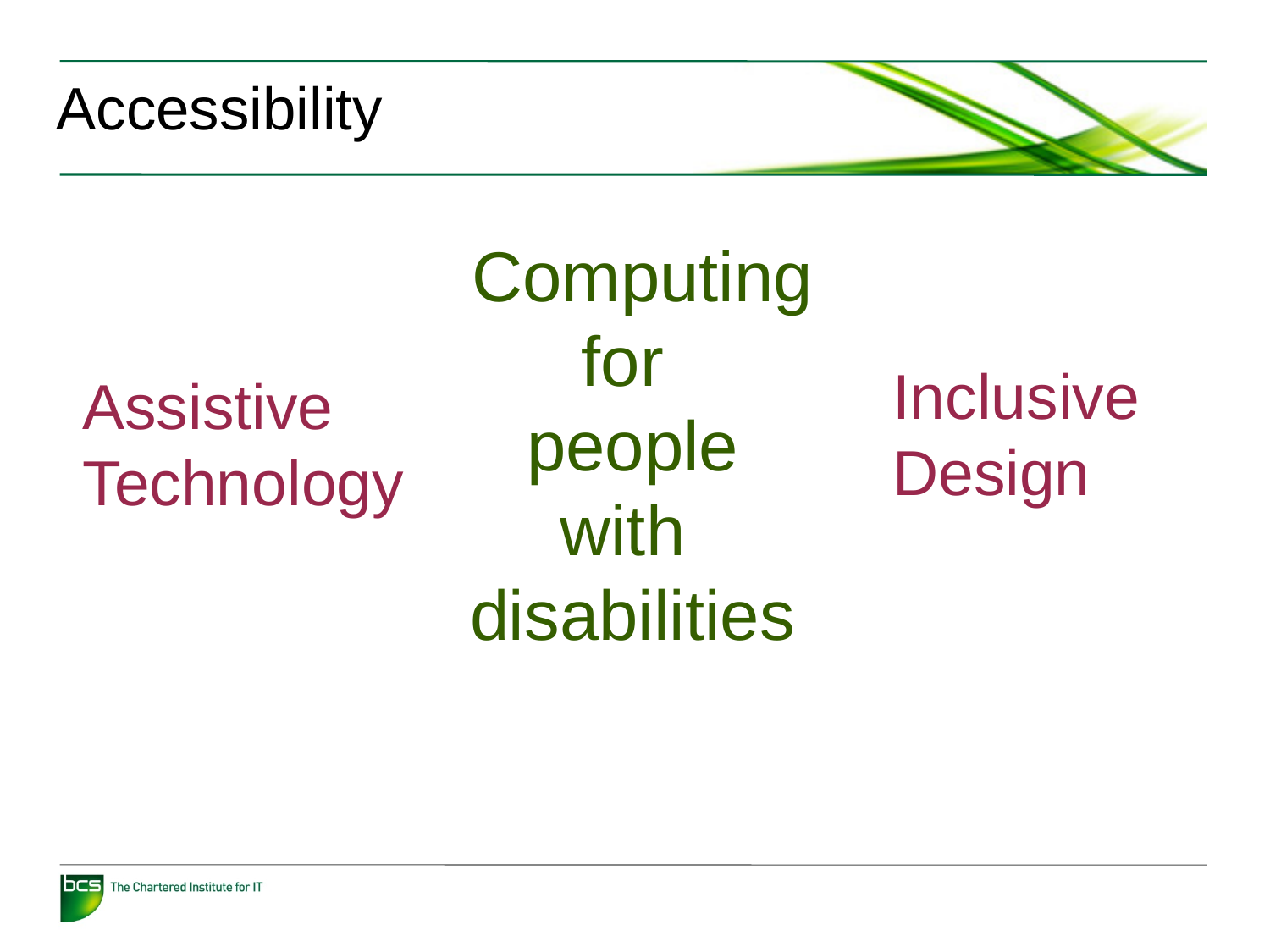

Accessibility
  Computing
for
people
with
disabilities
Inclusive Design
Assistive
Technology